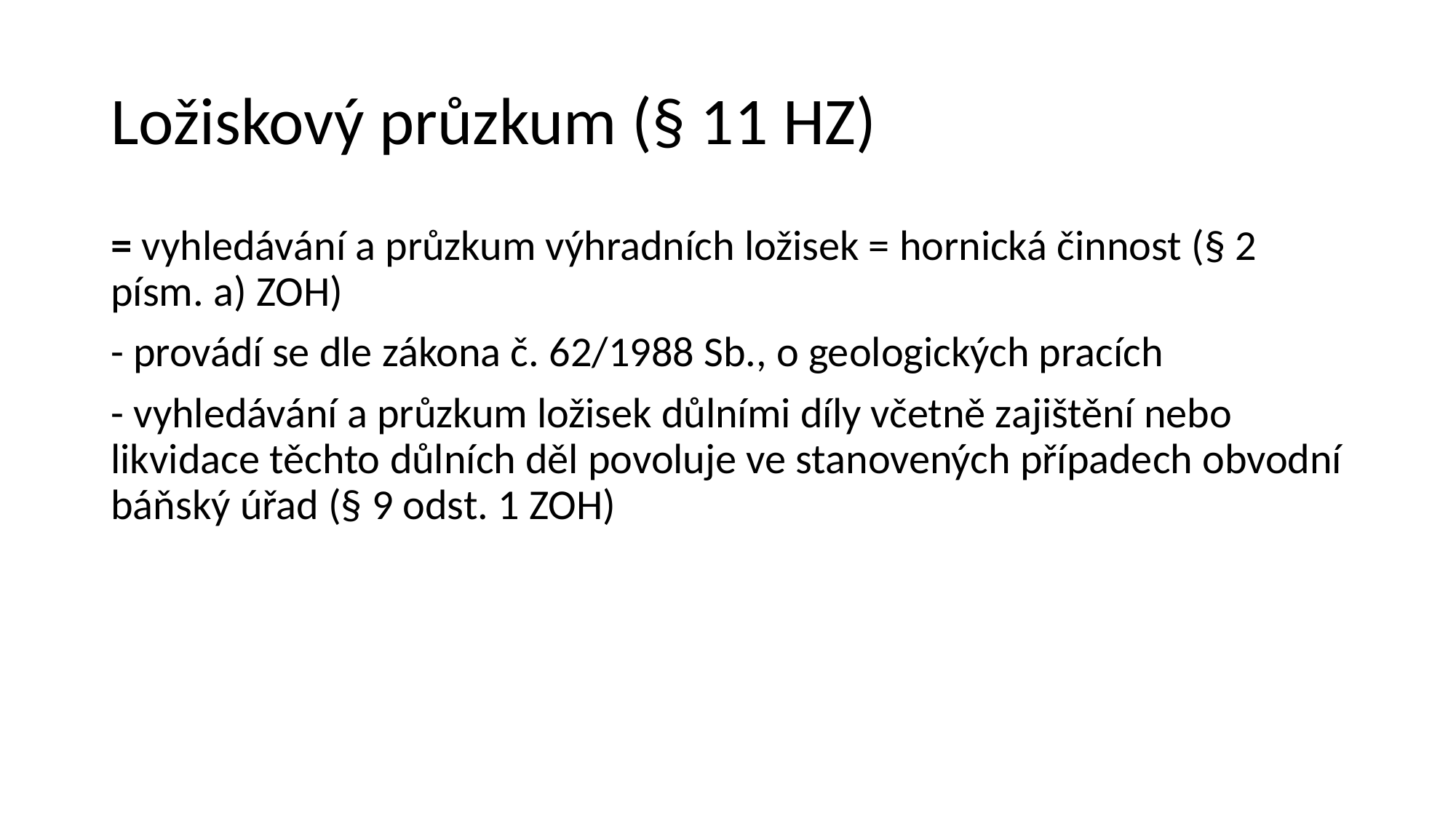

# Ložiskový průzkum (§ 11 HZ)
= vyhledávání a průzkum výhradních ložisek = hornická činnost (§ 2 písm. a) ZOH)
- provádí se dle zákona č. 62/1988 Sb., o geologických pracích
- vyhledávání a průzkum ložisek důlními díly včetně zajištění nebo likvidace těchto důlních děl povoluje ve stanovených případech obvodní báňský úřad (§ 9 odst. 1 ZOH)